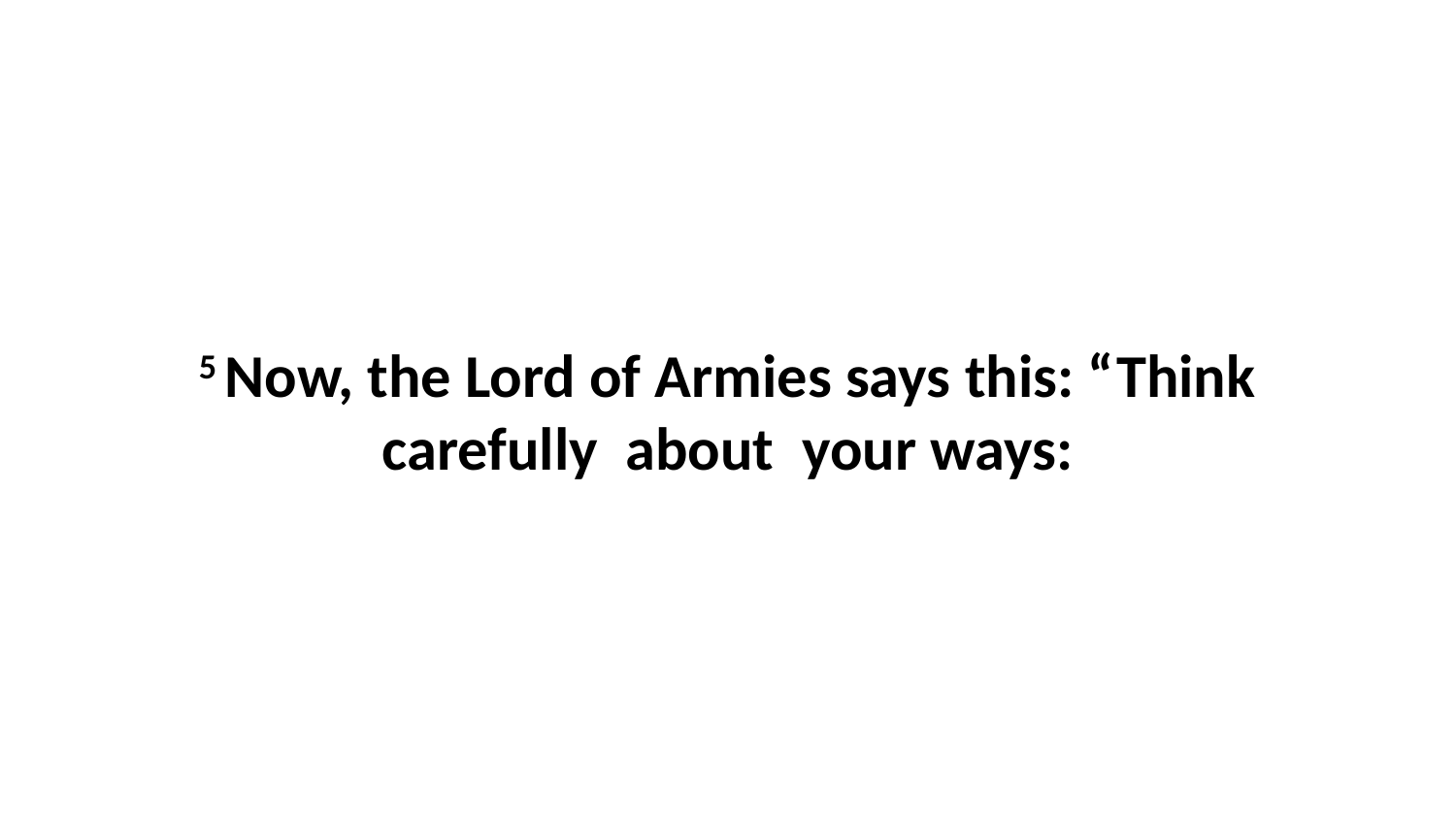

5 Now, the Lord of Armies says this: “Think carefully  about  your ways: